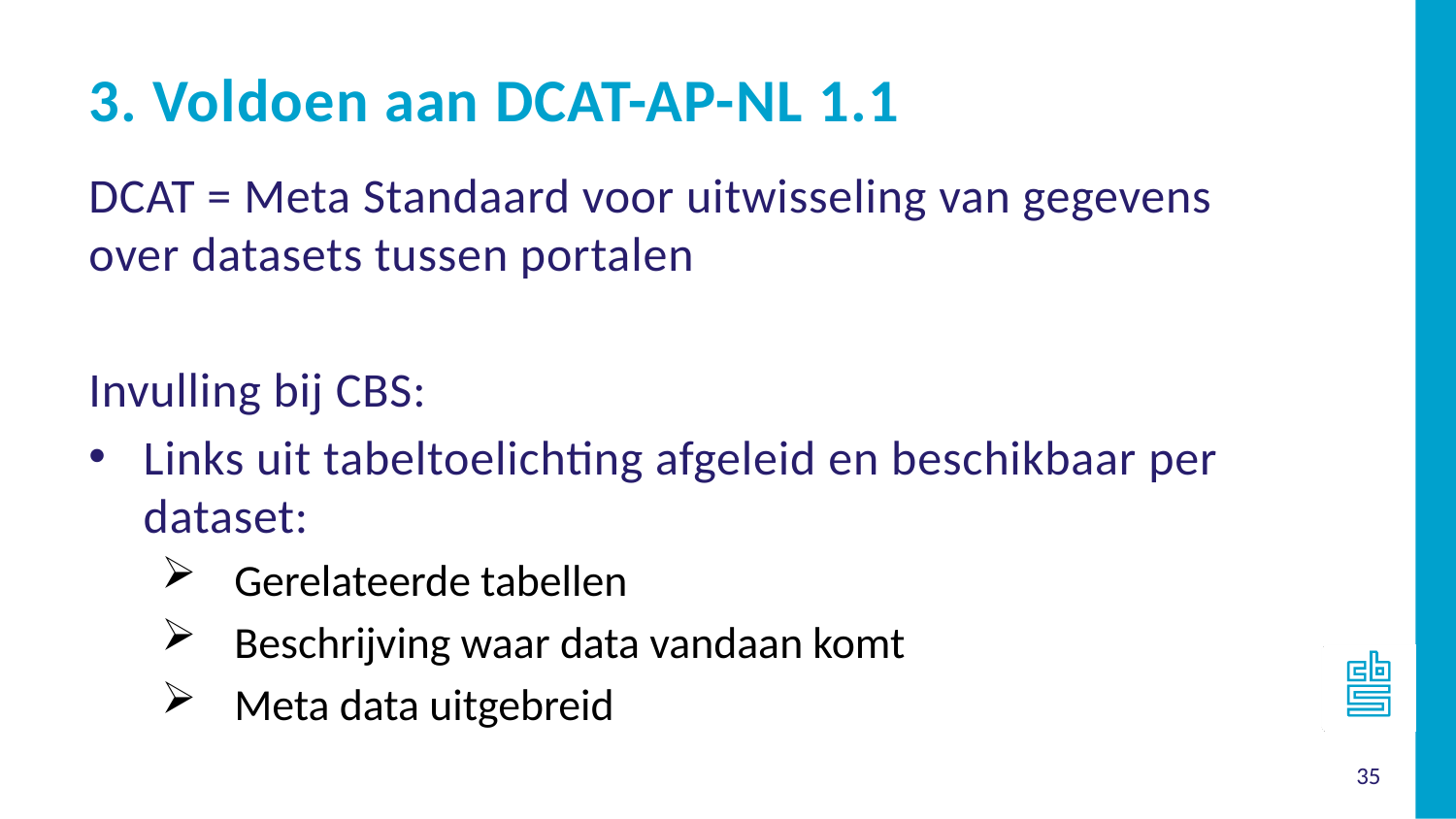

3. Voldoen aan DCAT-AP-NL 1.1
DCAT = Meta Standaard voor uitwisseling van gegevens over datasets tussen portalen

Invulling bij CBS:
Links uit tabeltoelichting afgeleid en beschikbaar per dataset:
Gerelateerde tabellen
Beschrijving waar data vandaan komt
Meta data uitgebreid

35